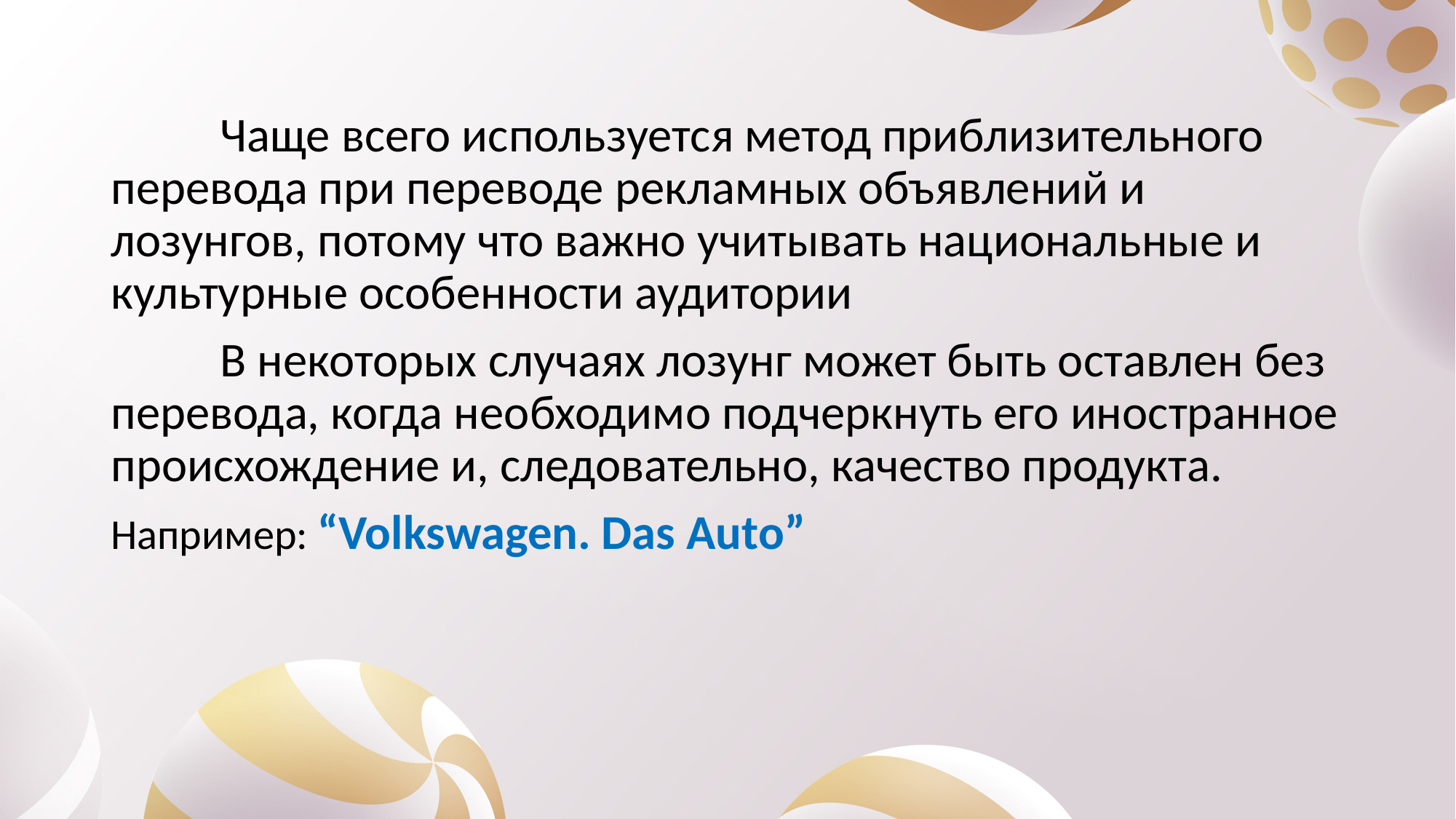

Чаще всего используется метод приблизительного перевода при переводе рекламных объявлений и лозунгов, потому что важно учитывать национальные и культурные особенности аудитории
	В некоторых случаях лозунг может быть оставлен без перевода, когда необходимо подчеркнуть его иностранное происхождение и, следовательно, качество продукта.
Например: “Volkswagen. Das Auto”